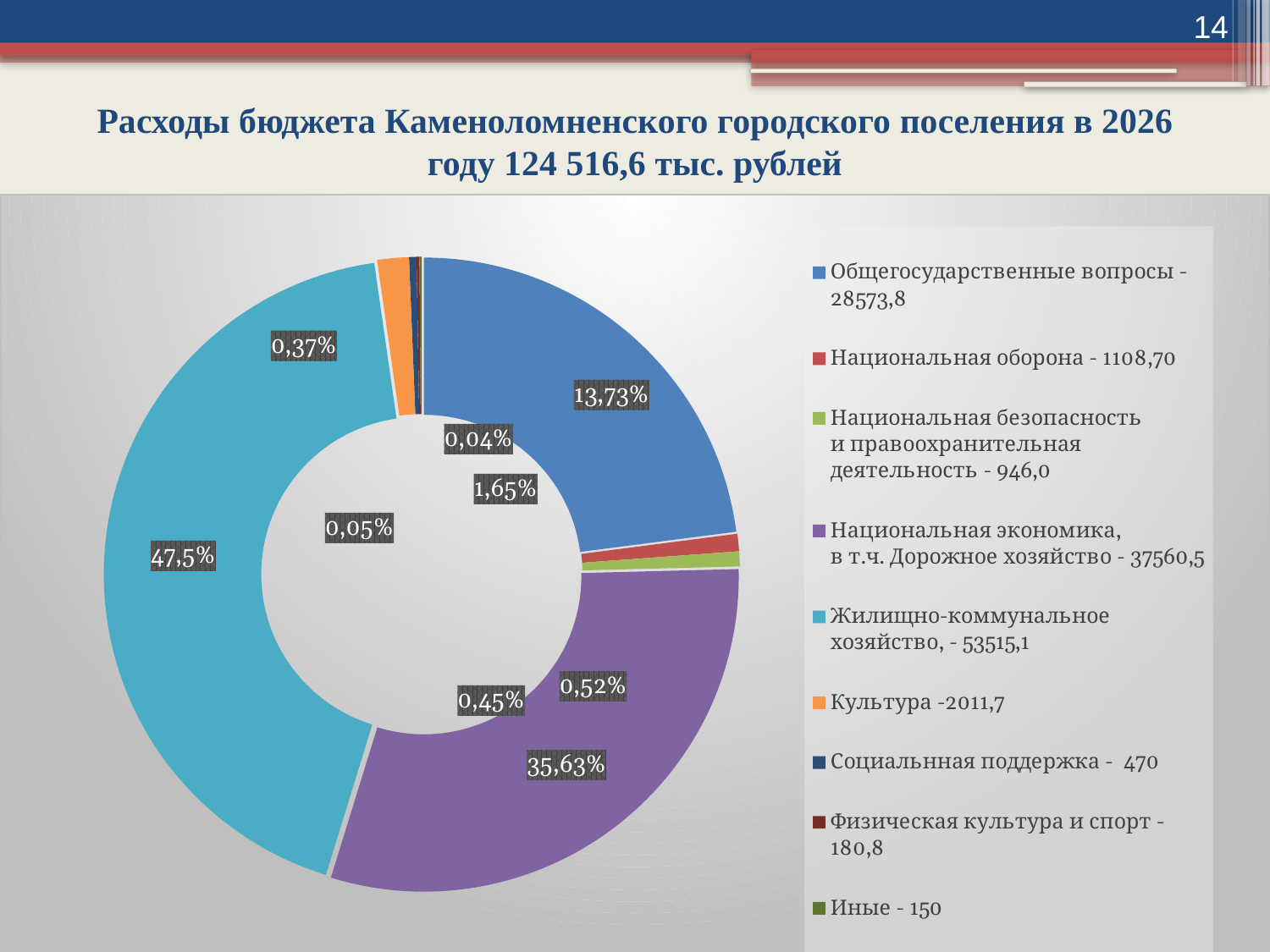

14
# Расходы бюджета Каменоломненского городского поселения в 2026 году 124 516,6 тыс. рублей

### Chart

| Category | Столбец1 |
|---|---|
| Общегосударственные вопросы - 28573,8 | 28573.8 |
| Национальная оборона - 1108,70 | 1108.7 |
| Национальная безопасность
и правоохранительная деятельность - 946,0 | 946.0 |
| Национальная экономика,
в т.ч. Дорожное хозяйство - 37560,5 | 37560.5 |
| Жилищно-коммунальное хозяйство, - 53515,1 | 53515.1 |
| Культура -2011,7 | 2011.7 |
| Социальнная поддержка -  470 | 470.0 |
| Физическая культура и спорт - 180,8 | 180.8 |
| Иные - 150 | 150.0 |